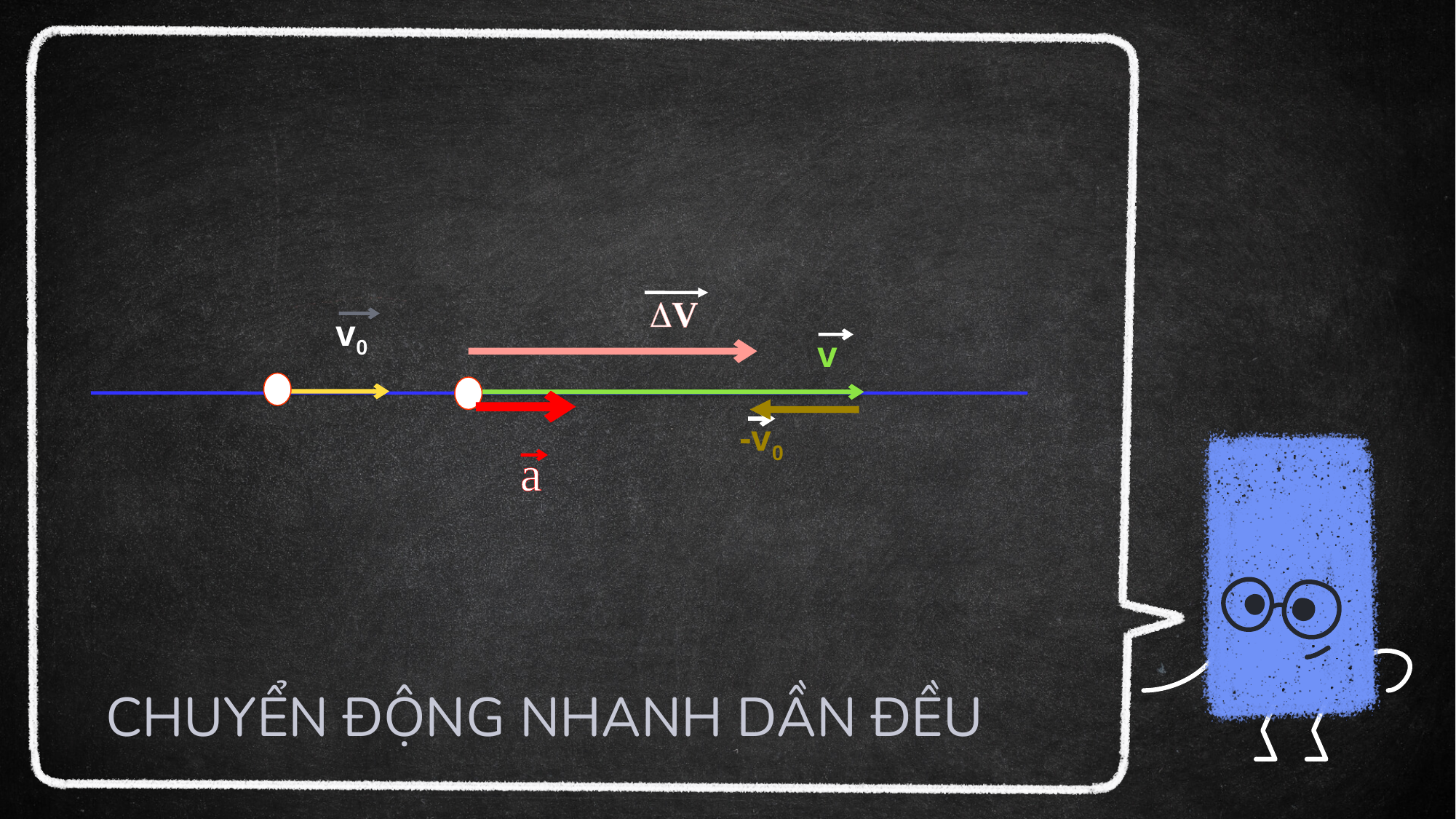

ΔV

v0

v

 -v0

a

CHUYỂN ĐỘNG NHANH DẦN ĐỀU